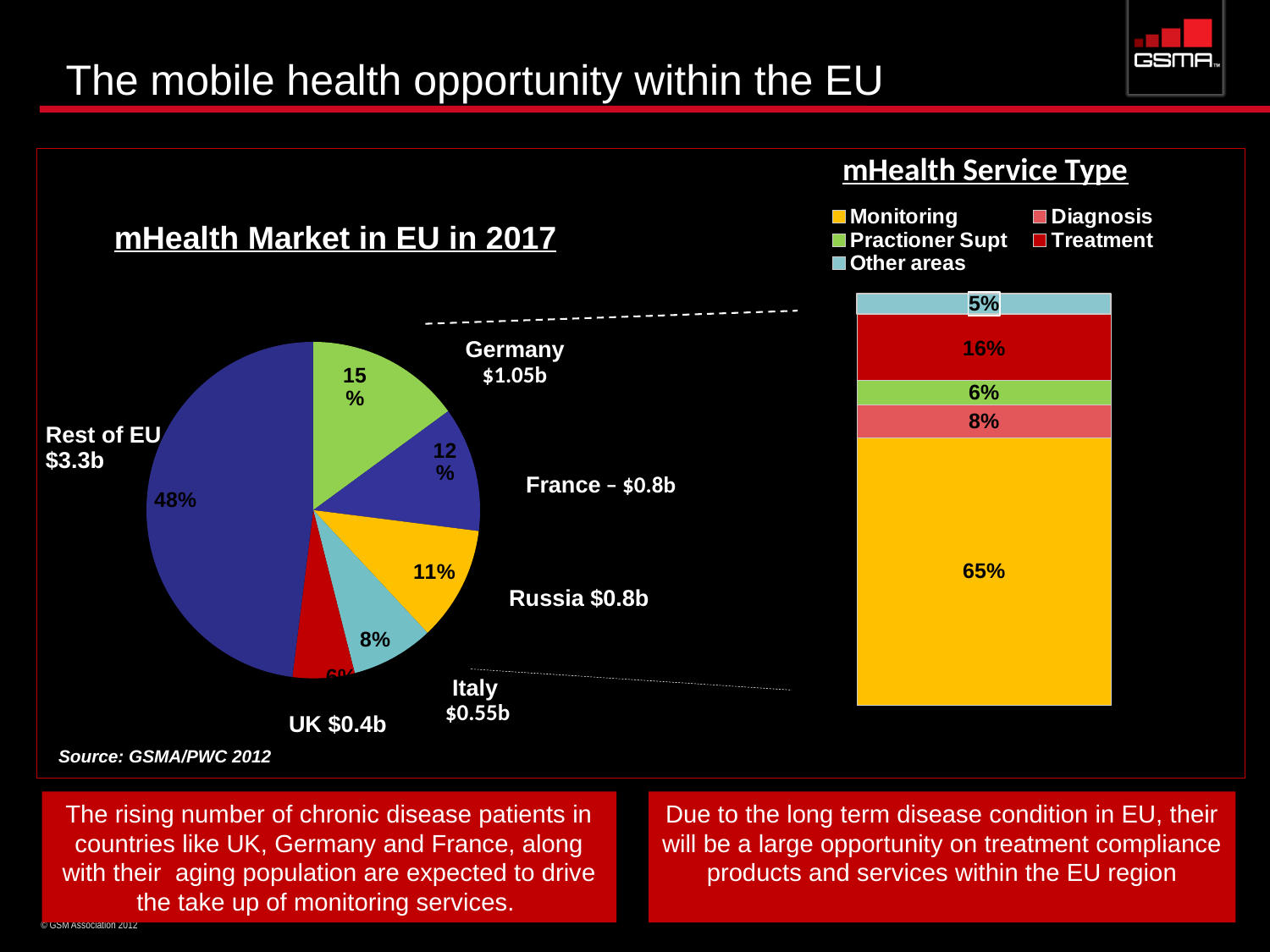

# The mobile health opportunity within the EU

### Chart

| Category | Monitoring | Diagnosis | Practioner Supt | Treatment  | Other areas |
|---|---|---|---|---|---|
| $6.9b | 0.65 | 0.08 | 0.06 | 0.16 | 0.05 |
mHealth Service Type
mHealth Market in EU in 2017

### Chart

| Category | Sales |
|---|---|
| Germany | 0.15 |
| France | 0.12 |
| Russia | 0.11 |
| Italy | 0.08 |
| UK | 0.06 |
| Rest  | 0.48 |
Germany $1.05b
Rest of EU
$3.3b
France – $0.8b
Russia $0.8b

6%
Italy
$0.55b

Source: GSMA/PWC 2012
UK $0.4b
Due to the long term disease condition in EU, their will be a large opportunity on treatment compliance products and services within the EU region

The rising number of chronic disease patients in countries like UK, Germany and France, along with their  aging population are expected to drive the take up of monitoring services.